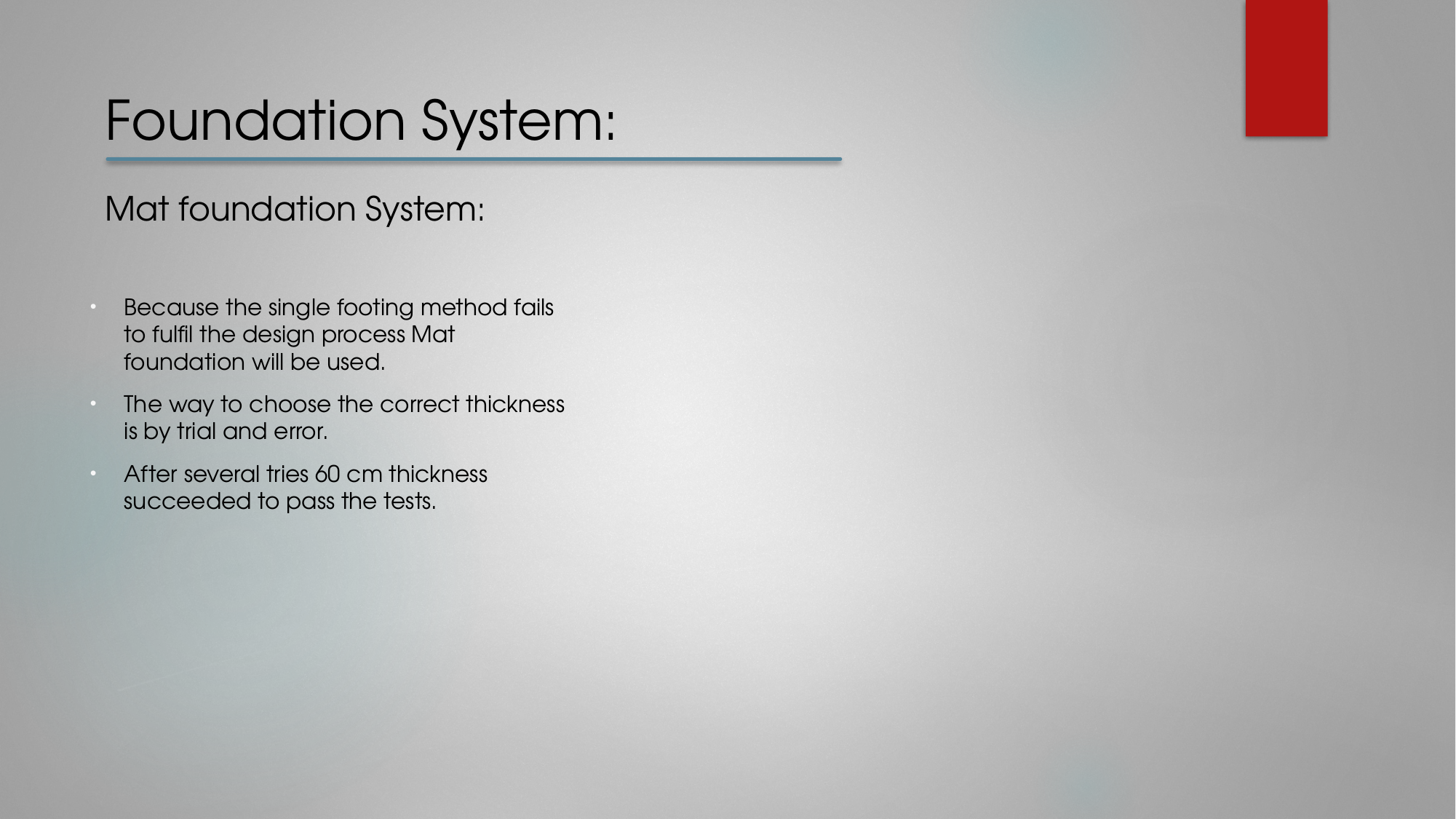

Foundation System:
Mat foundation System:
#

Because the single footing method fails to fulfil the design process Mat foundation will be used.
The way to choose the correct thickness is by trial and error.
After several tries 60 cm thickness succeeded to pass the tests.